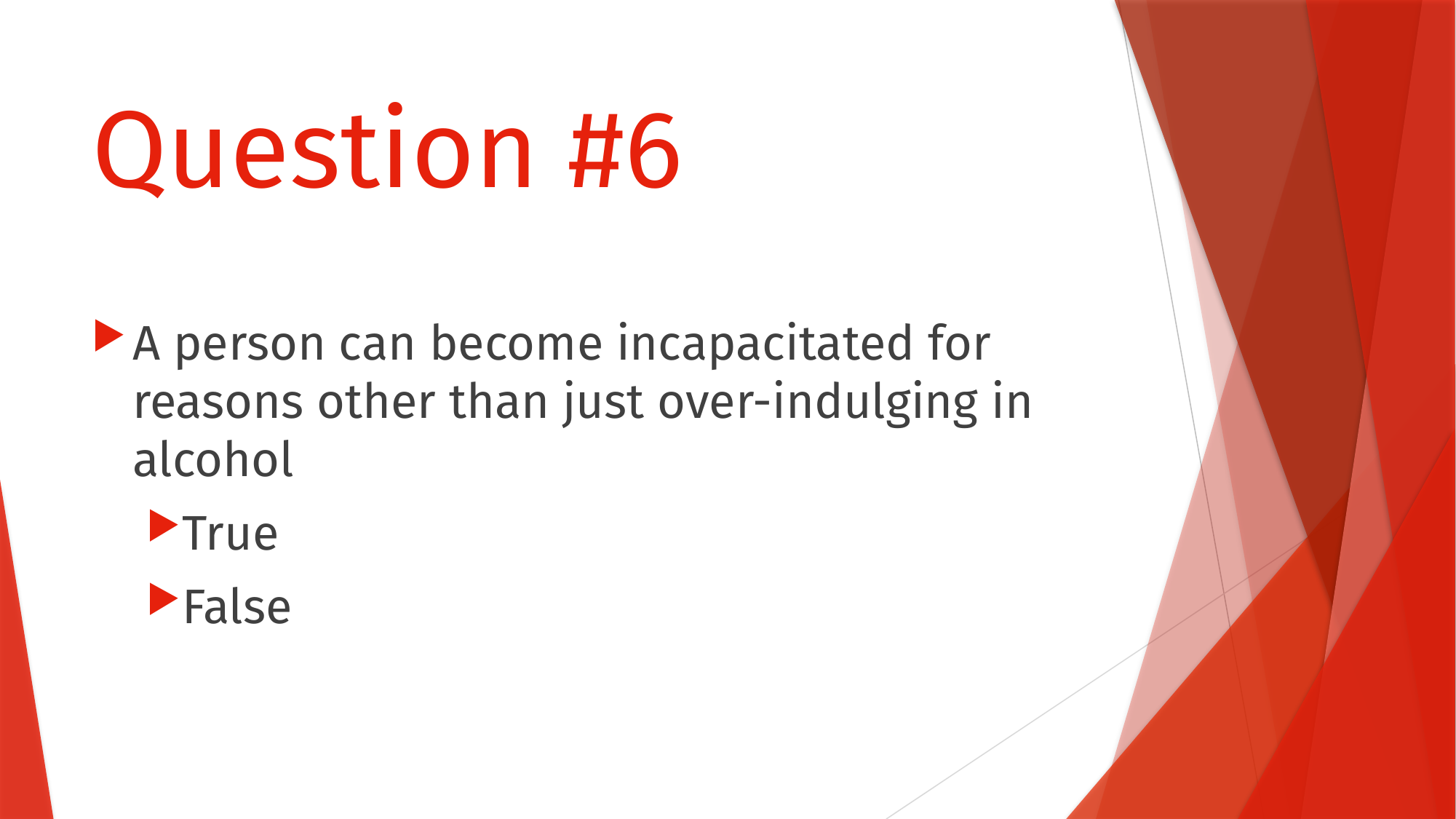

# Question #6

A person can become incapacitated for reasons other than just over-indulging in alcohol
True
False